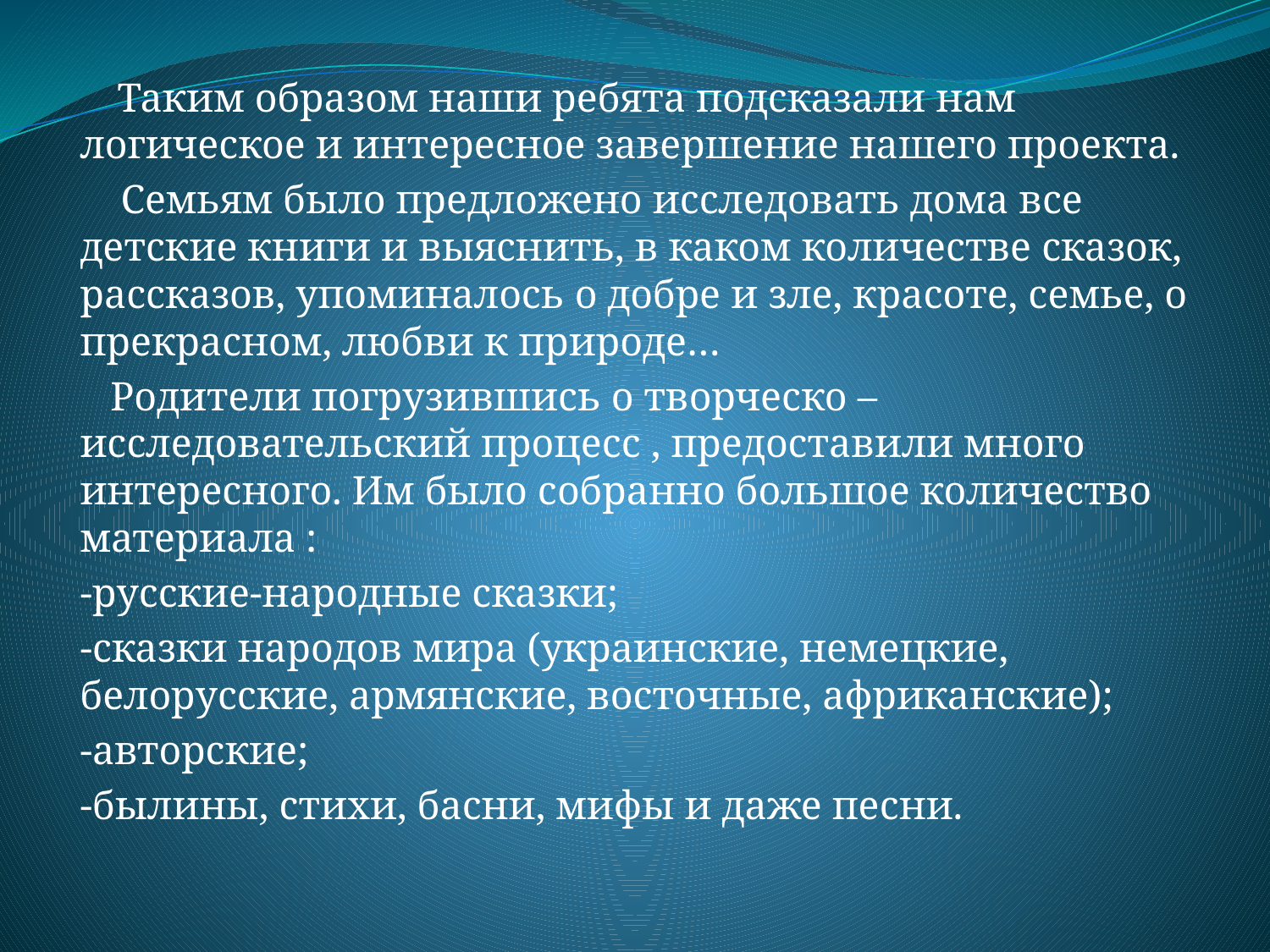

Таким образом наши ребята подсказали нам логическое и интересное завершение нашего проекта.
    Семьям было предложено исследовать дома все детские книги и выяснить, в каком количестве сказок, рассказов, упоминалось о добре и зле, красоте, семье, о прекрасном, любви к природе…
   Родители погрузившись о творческо – исследовательский процесс , предоставили много интересного. Им было собранно большое количество материала :
-русские-народные сказки;
-сказки народов мира (украинские, немецкие, белорусские, армянские, восточные, африканские);
-авторские;
-былины, стихи, басни, мифы и даже песни.